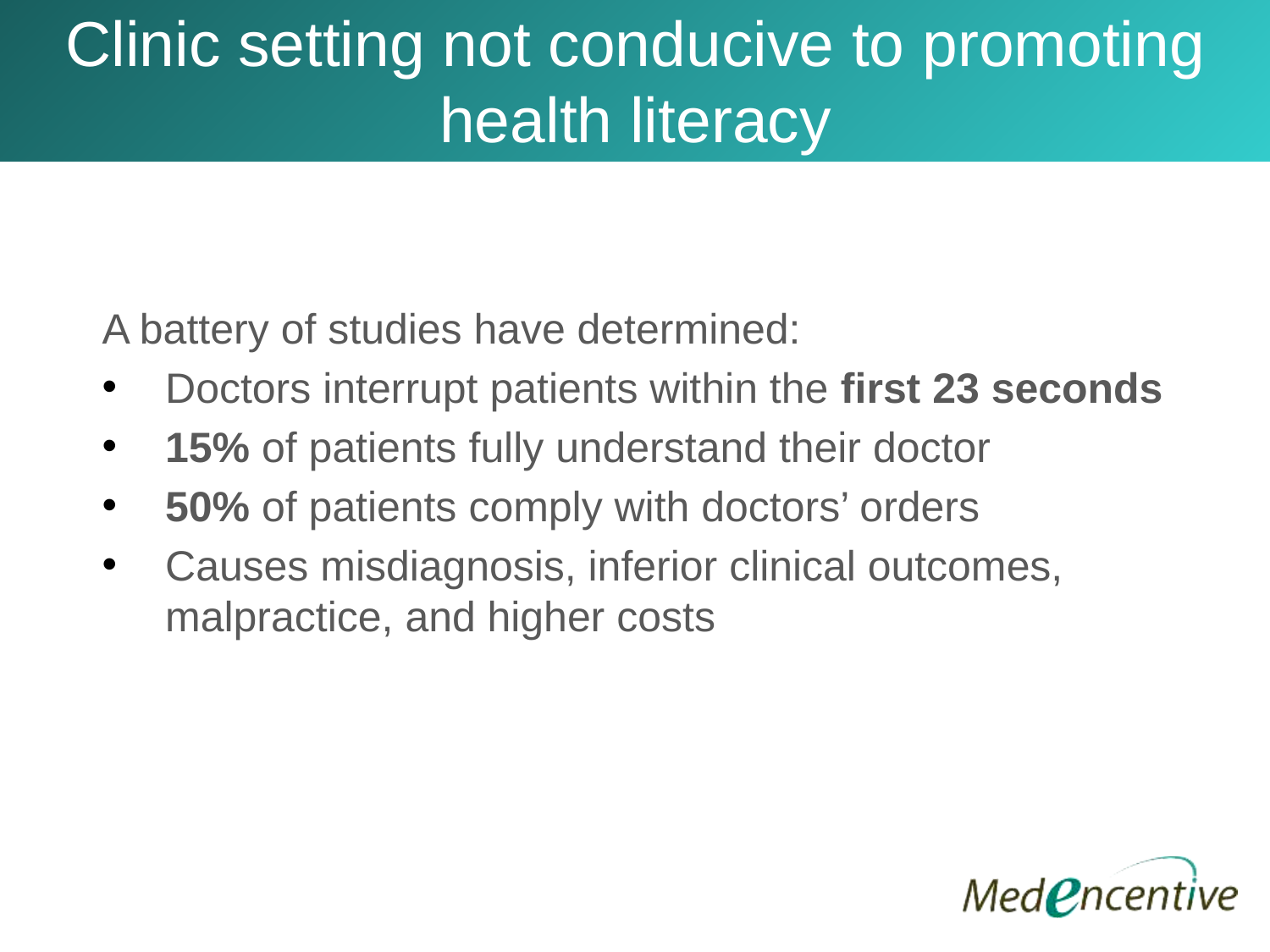

Clinic setting not conducive to promoting health literacy
A battery of studies have determined:
Doctors interrupt patients within the first 23 seconds
15% of patients fully understand their doctor
50% of patients comply with doctors’ orders
Causes misdiagnosis, inferior clinical outcomes, malpractice, and higher costs